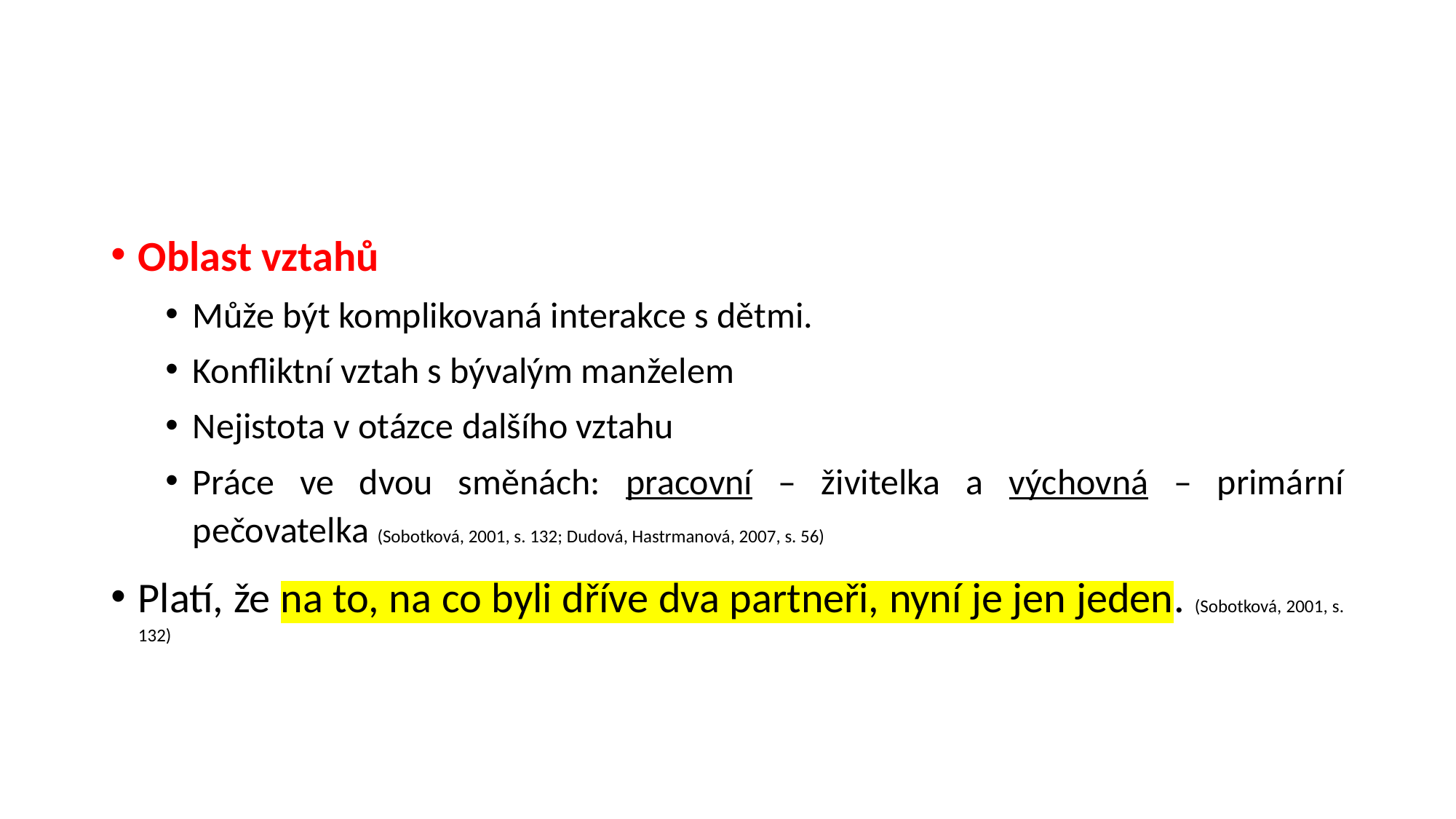

#
Oblast vztahů
Může být komplikovaná interakce s dětmi.
Konfliktní vztah s bývalým manželem
Nejistota v otázce dalšího vztahu
Práce ve dvou směnách: pracovní – živitelka a výchovná – primární pečovatelka (Sobotková, 2001, s. 132; Dudová, Hastrmanová, 2007, s. 56)
Platí, že na to, na co byli dříve dva partneři, nyní je jen jeden. (Sobotková, 2001, s. 132)